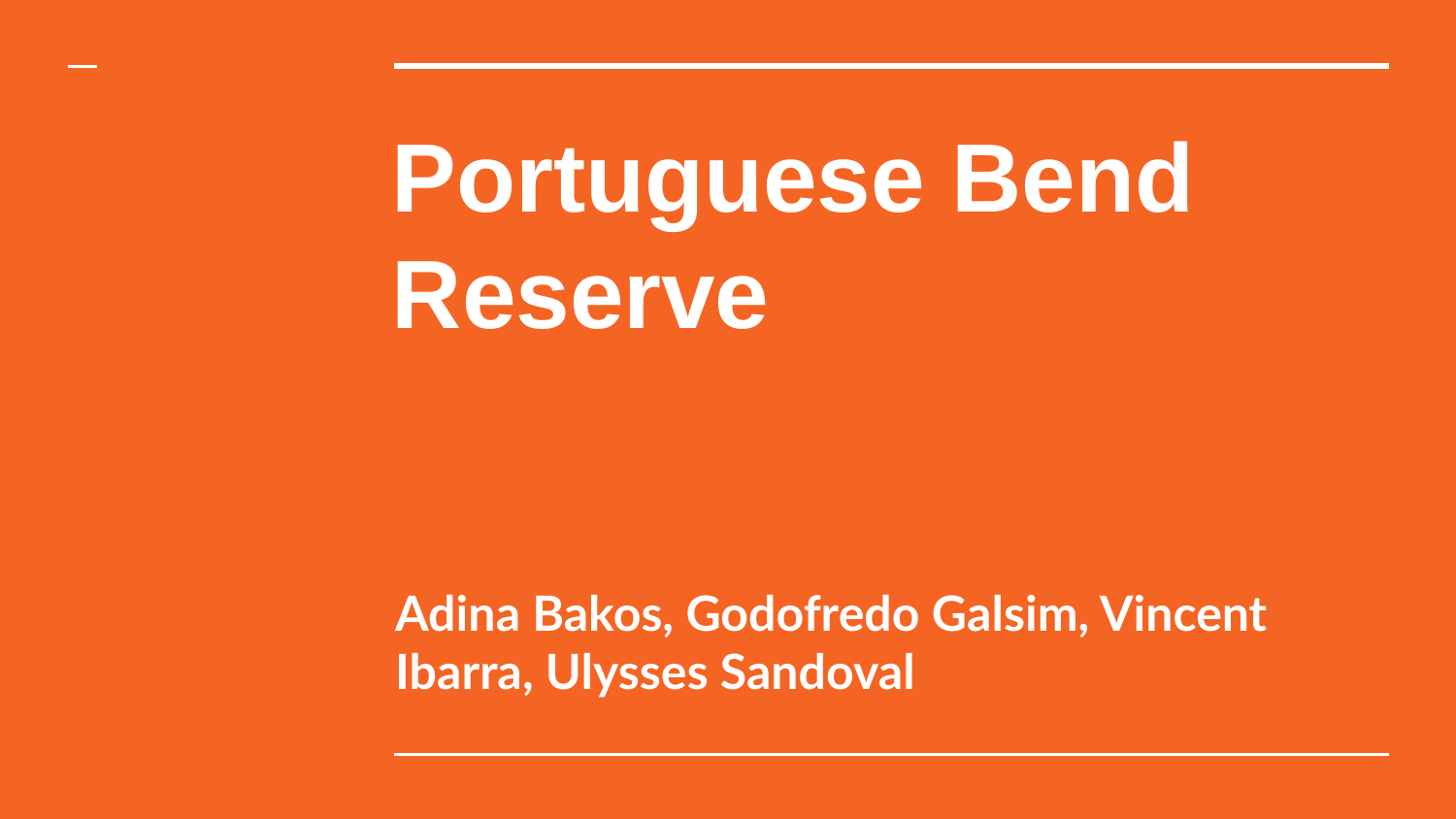

# Portuguese Bend Reserve
Adina Bakos, Godofredo Galsim, Vincent Ibarra, Ulysses Sandoval